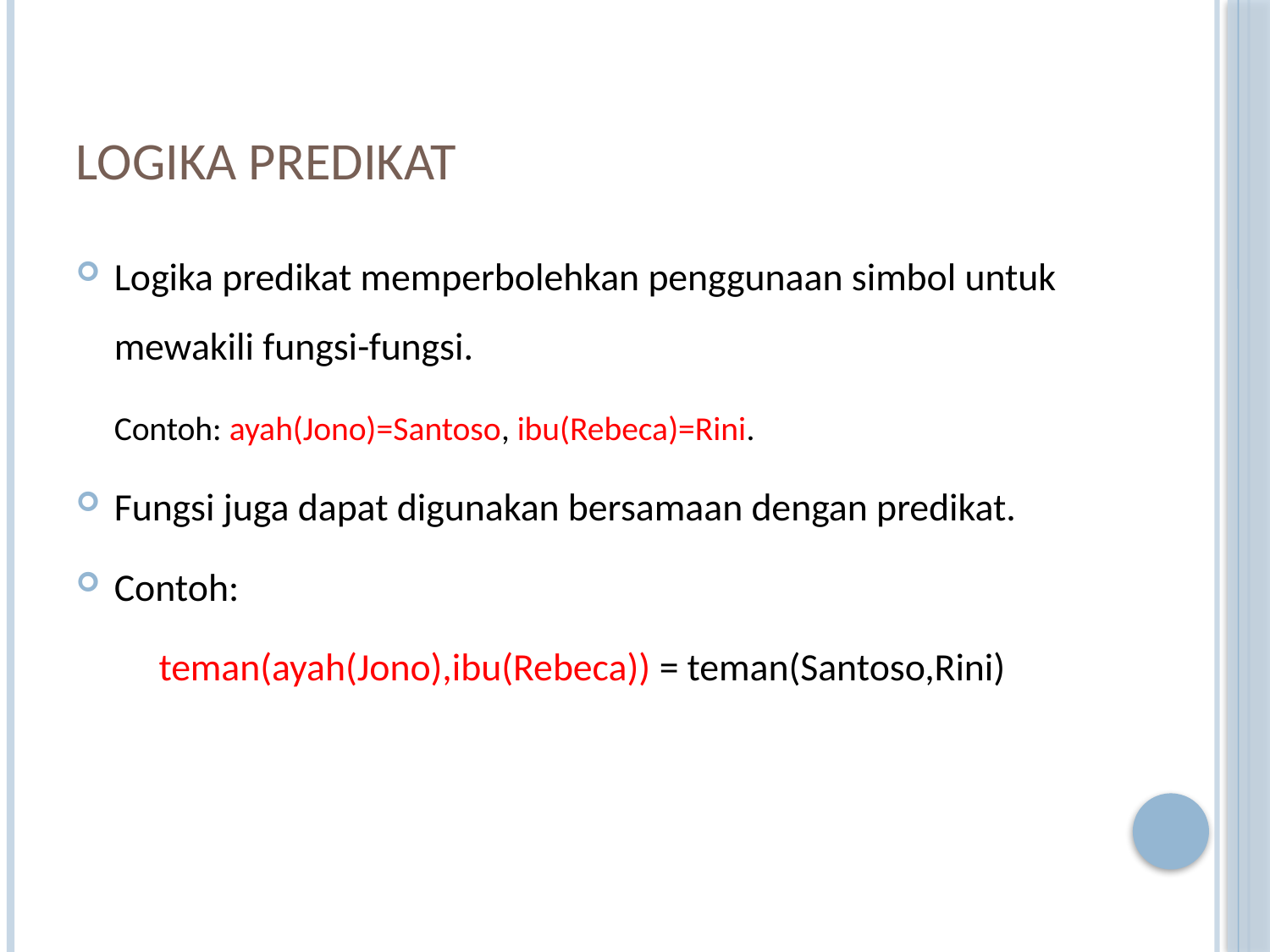

# Logika Predikat
Logika predikat memperbolehkan penggunaan simbol untuk mewakili fungsi-fungsi.
	Contoh: ayah(Jono)=Santoso, ibu(Rebeca)=Rini.
Fungsi juga dapat digunakan bersamaan dengan predikat.
Contoh:
teman(ayah(Jono),ibu(Rebeca)) = teman(Santoso,Rini)